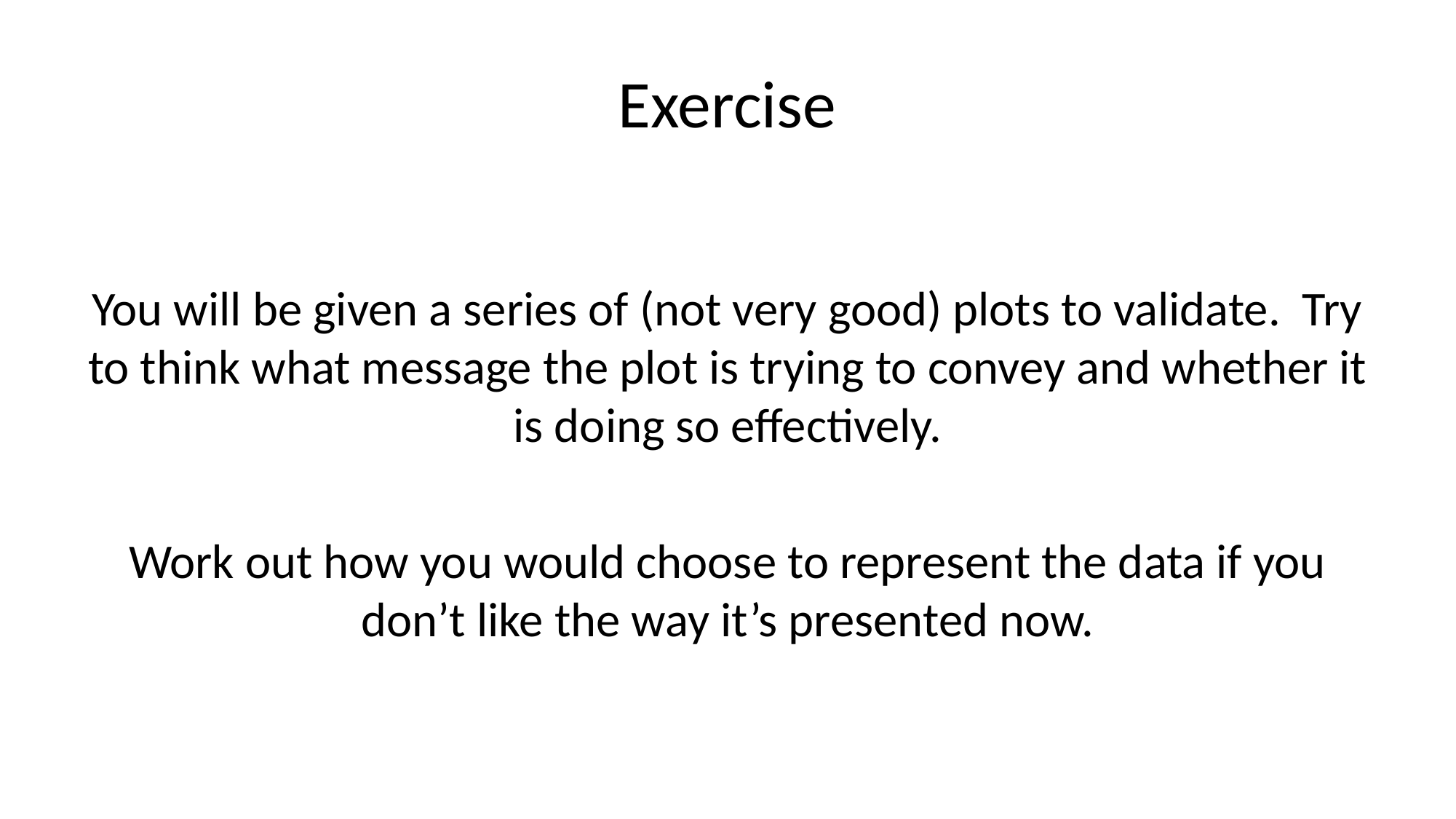

# Exercise
You will be given a series of (not very good) plots to validate.  Try to think what message the plot is trying to convey and whether it is doing so effectively.

Work out how you would choose to represent the data if you don’t like the way it’s presented now.